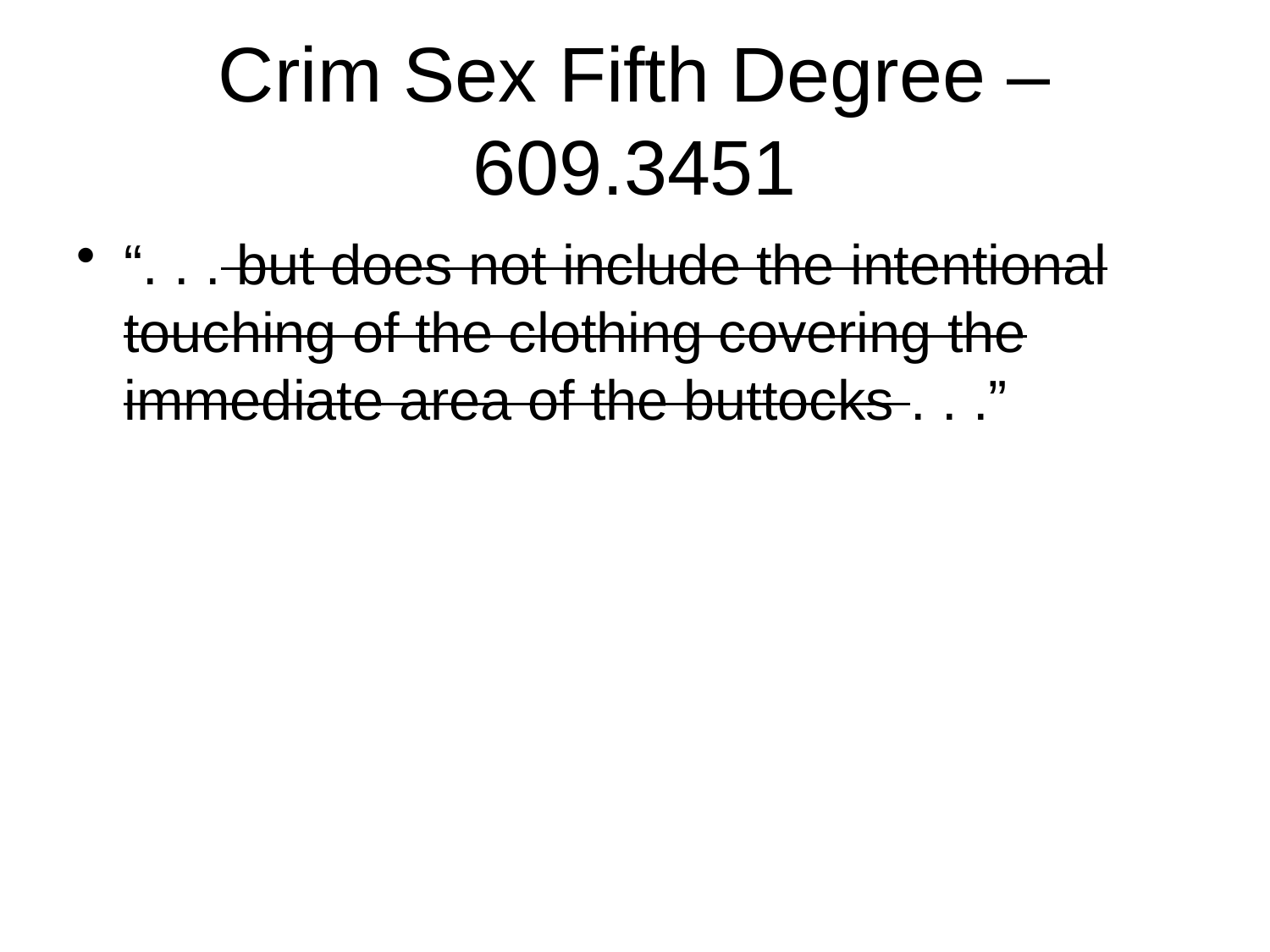

# Crim Sex Fifth Degree – 609.3451
“. . . but does not include the intentional touching of the clothing covering the immediate area of the buttocks . . .”